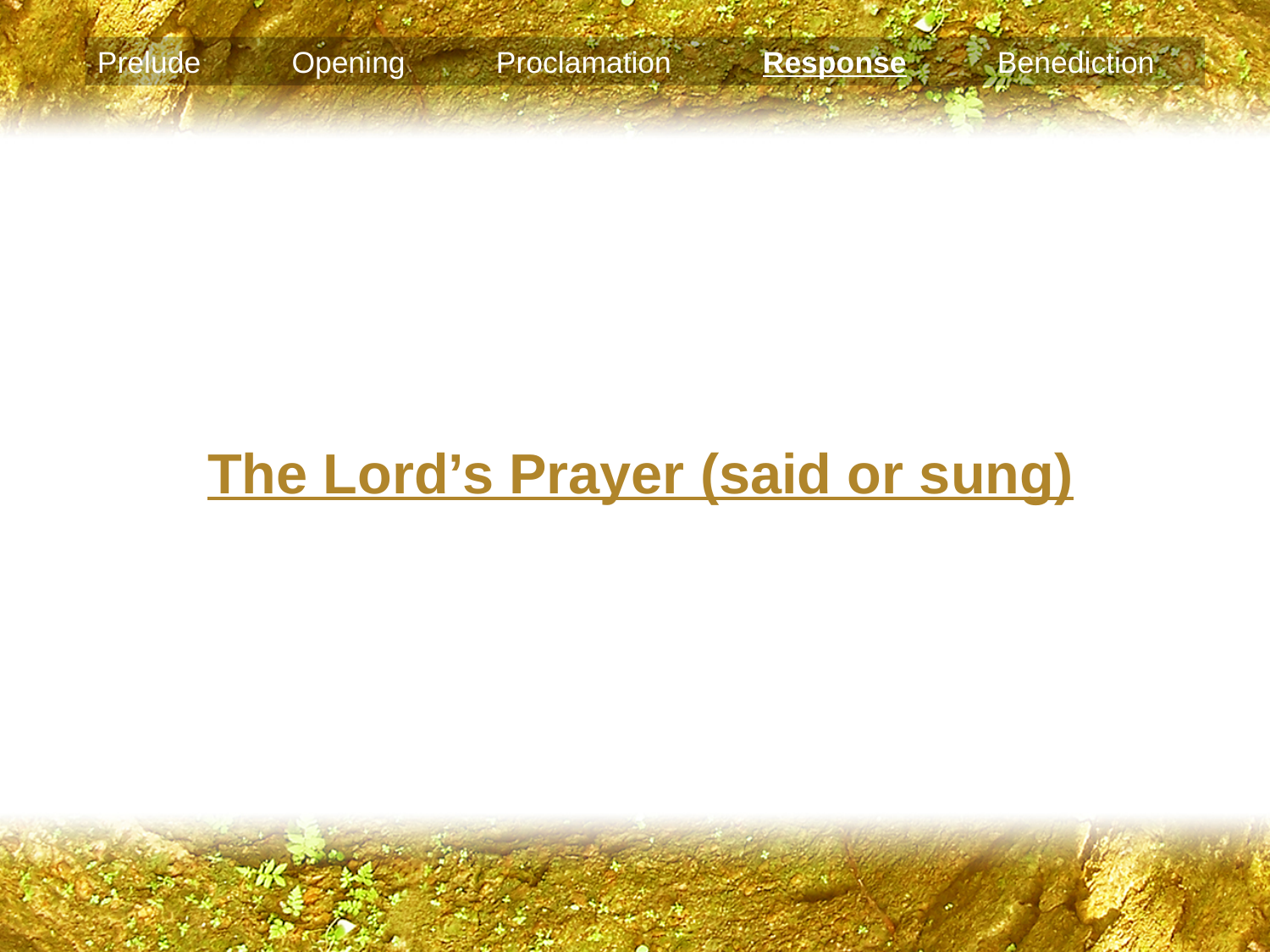

Prelude           Opening           Proclamation           Response           Benediction
The Lord’s Prayer (said or sung)